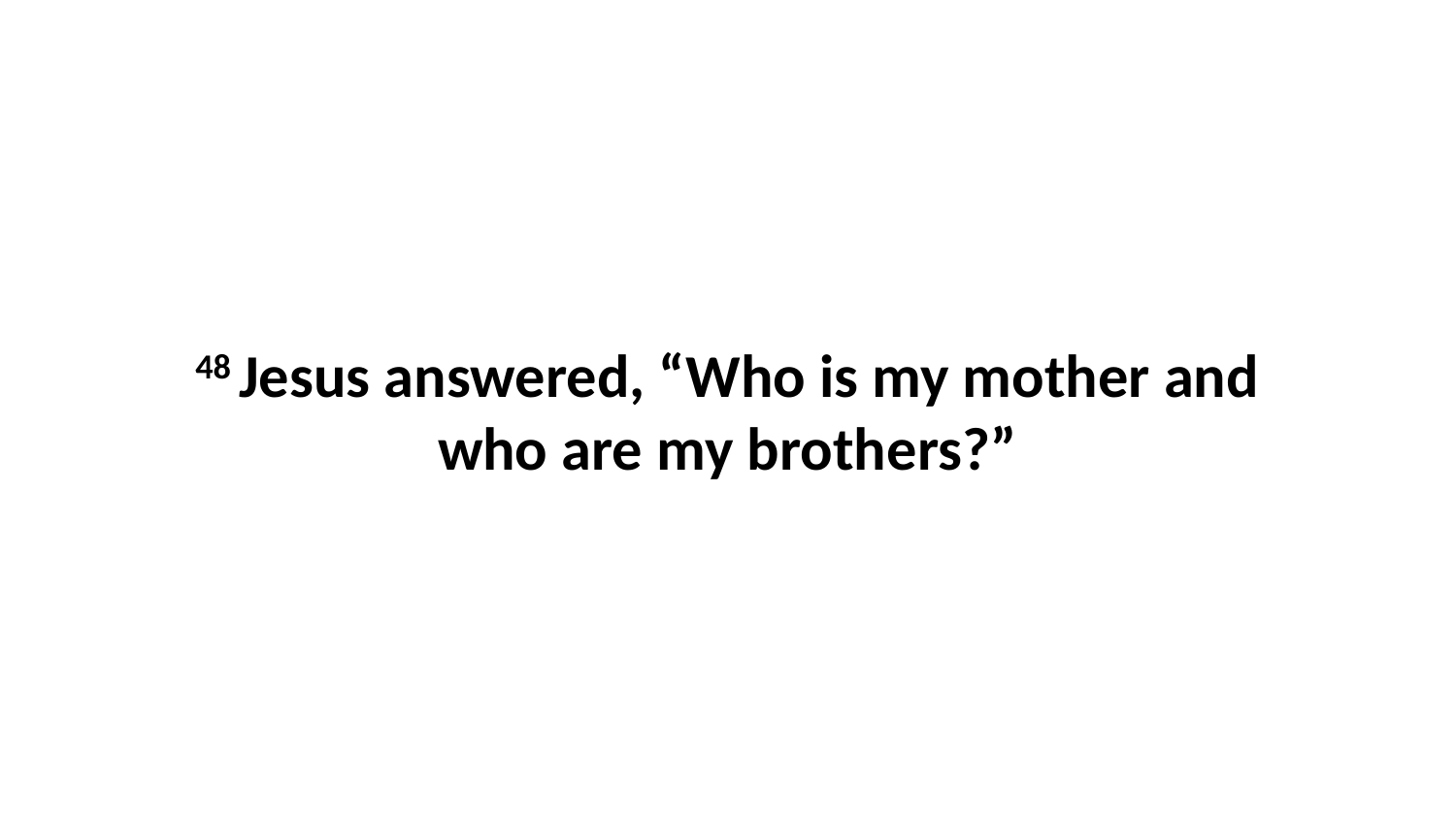

48 Jesus answered, “Who is my mother and who are my brothers?”